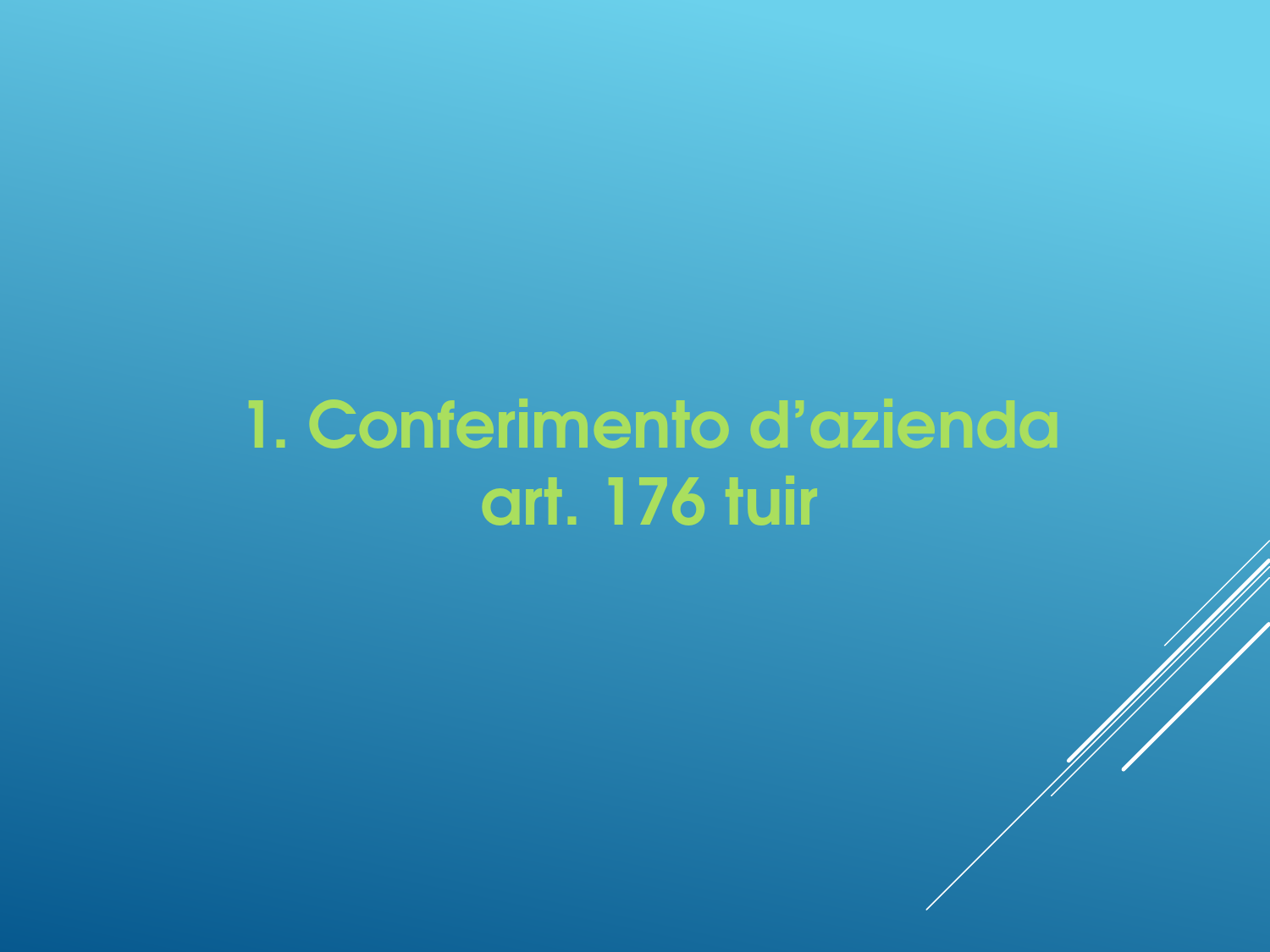

# 1. Conferimento d’azienda art. 176 tuir